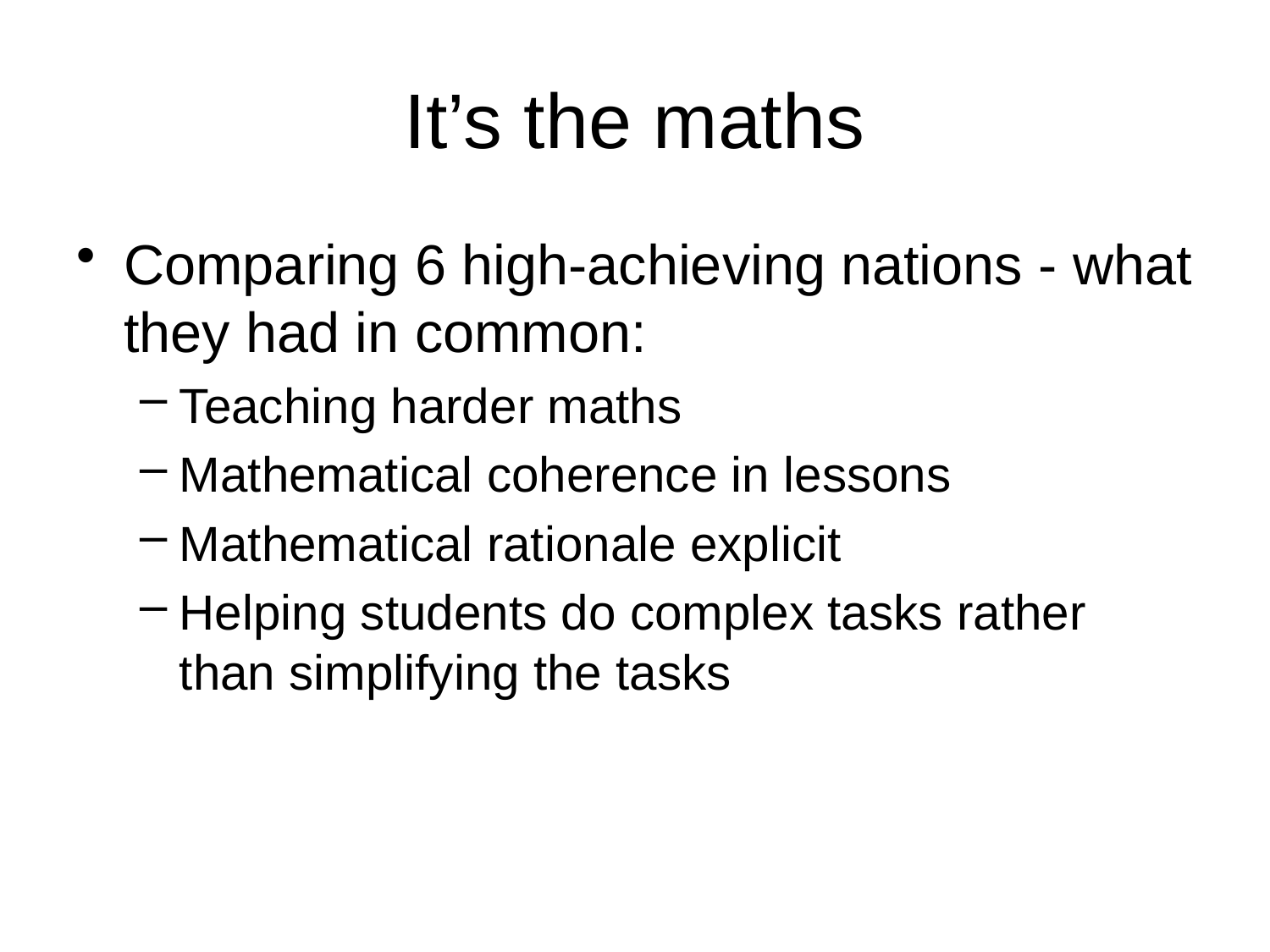

# It’s the maths
Comparing 6 high-achieving nations - what they had in common:
Teaching harder maths
Mathematical coherence in lessons
Mathematical rationale explicit
Helping students do complex tasks rather than simplifying the tasks